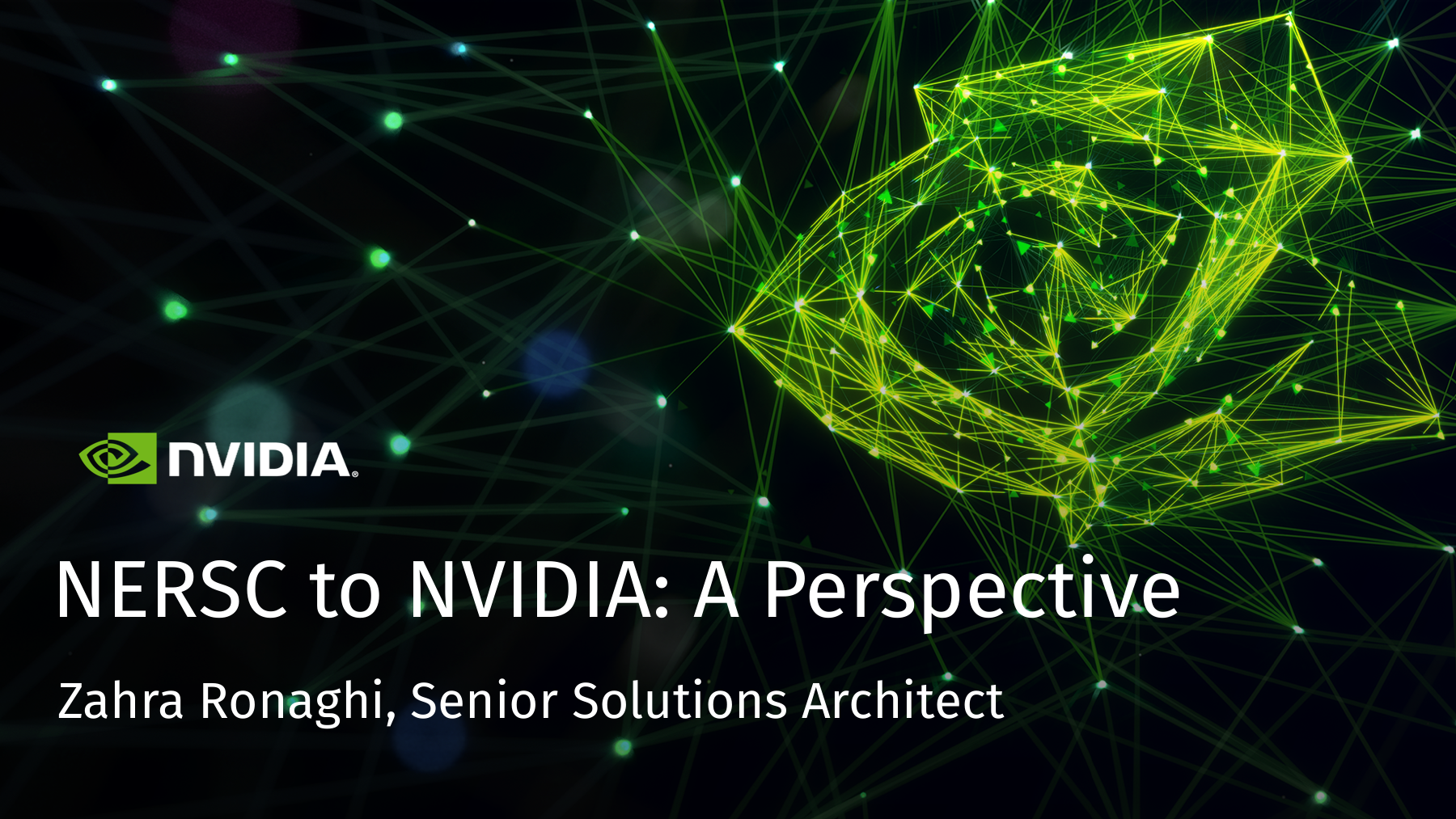

# NERSC to NVIDIA: A Perspective

Zahra Ronaghi, Senior Solutions Architect